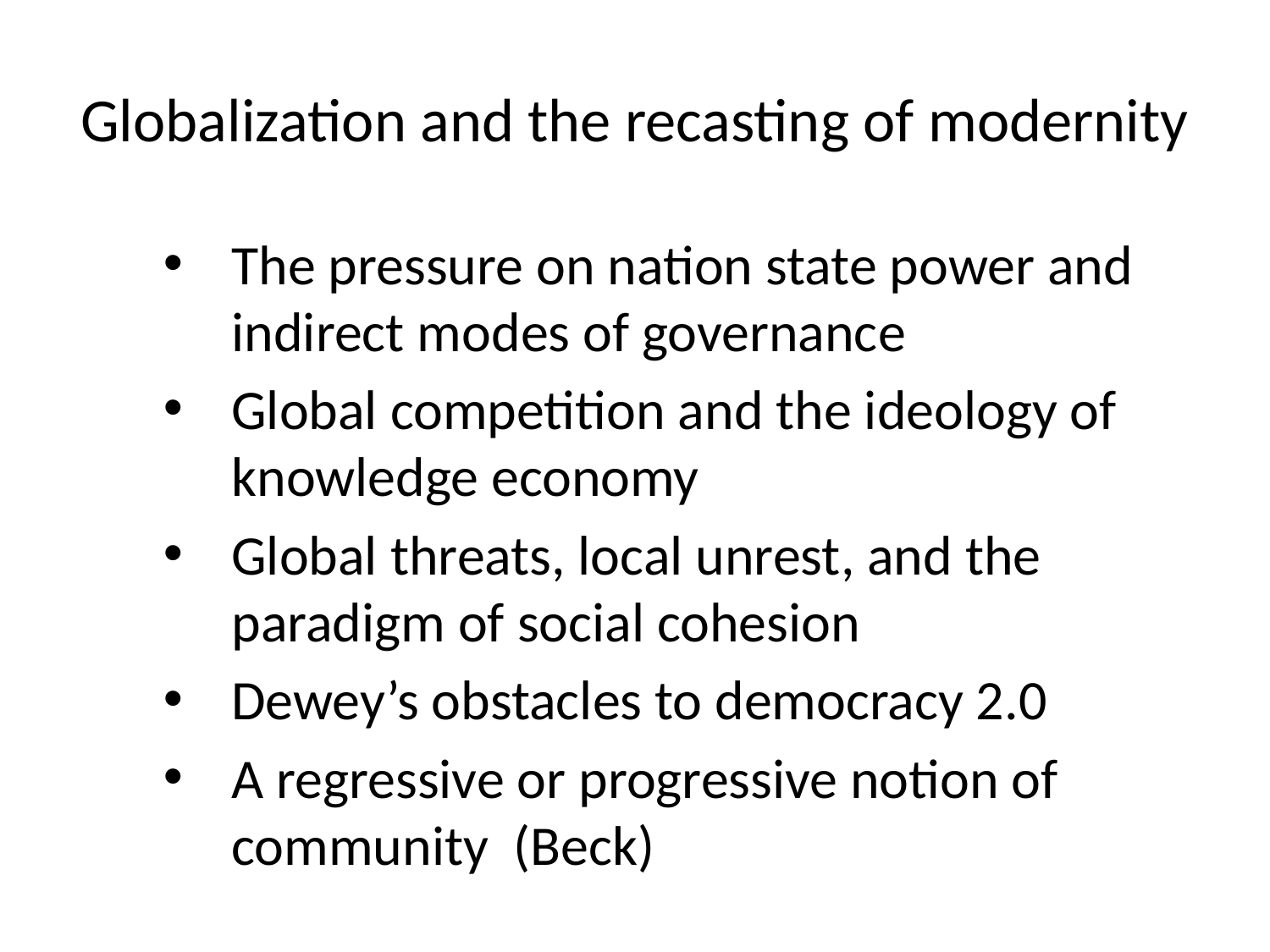

# Globalization and the recasting of modernity
The pressure on nation state power and indirect modes of governance
Global competition and the ideology of knowledge economy
Global threats, local unrest, and the paradigm of social cohesion
Dewey’s obstacles to democracy 2.0
A regressive or progressive notion of community  (Beck)